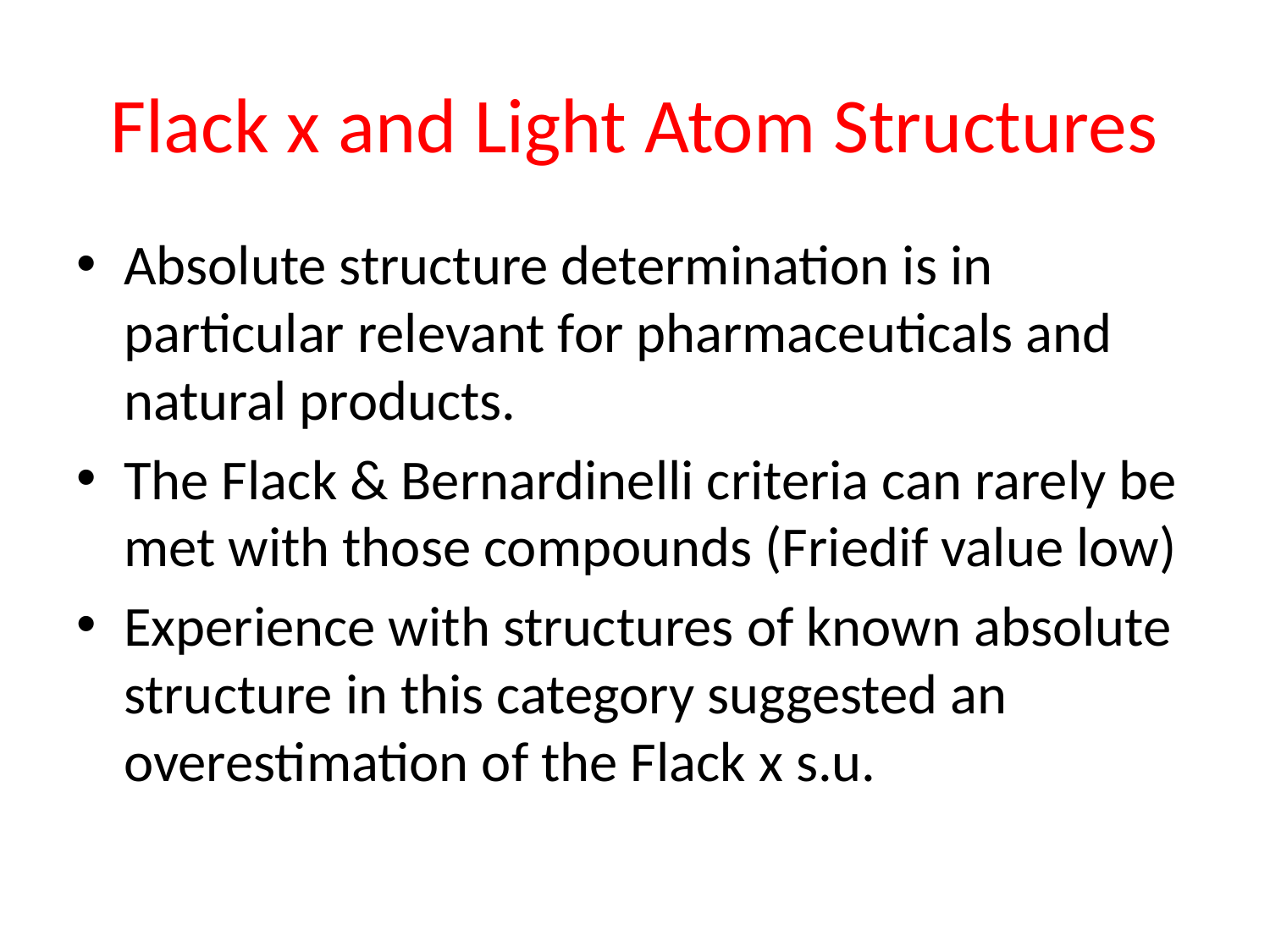

# Flack x and Light Atom Structures
Absolute structure determination is in particular relevant for pharmaceuticals and natural products.
The Flack & Bernardinelli criteria can rarely be met with those compounds (Friedif value low)
Experience with structures of known absolute structure in this category suggested an overestimation of the Flack x s.u.